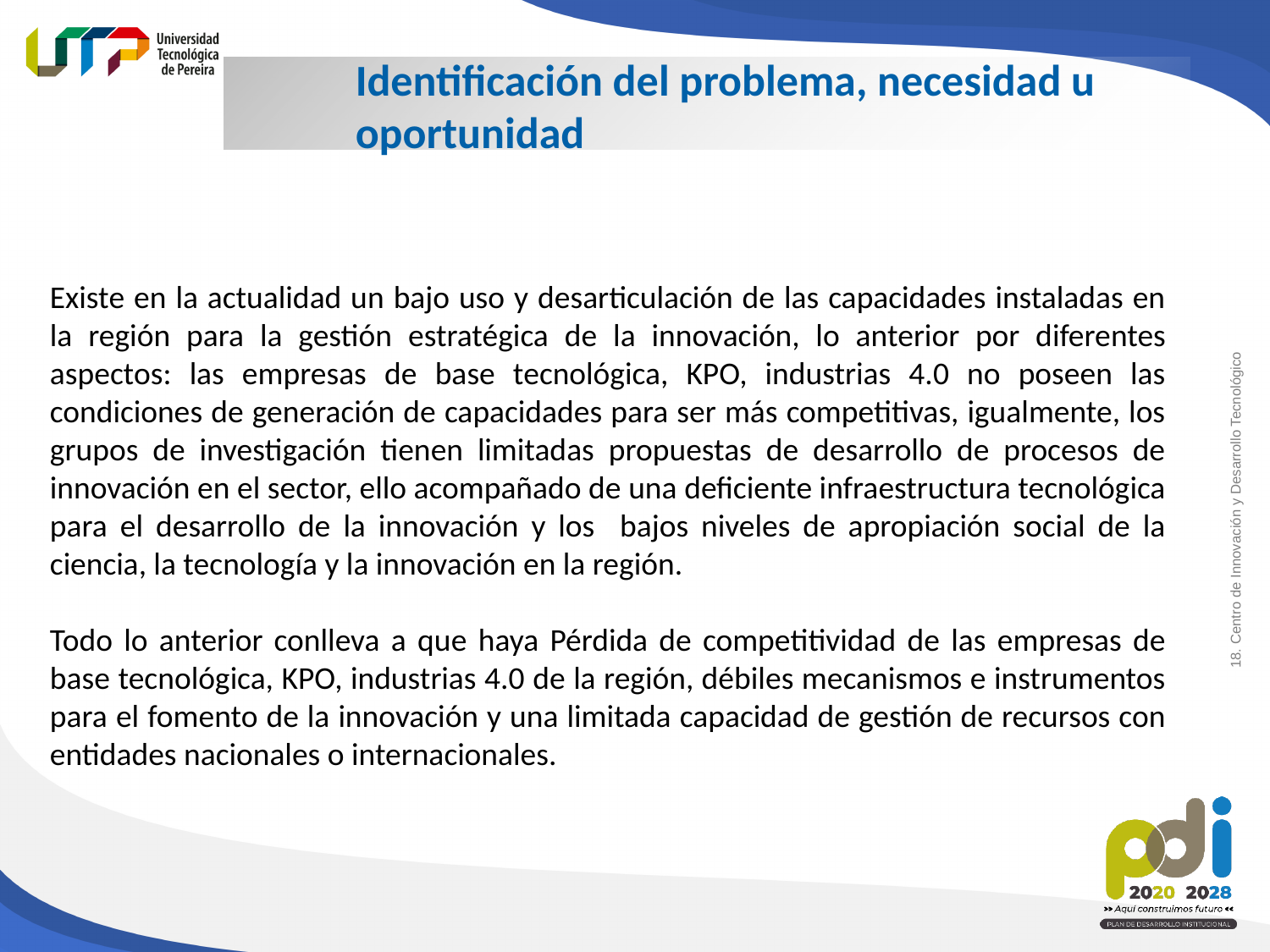

Identificación del problema, necesidad u oportunidad

Existe en la actualidad un bajo uso y desarticulación de las capacidades instaladas en la región para la gestión estratégica de la innovación, lo anterior por diferentes aspectos: las empresas de base tecnológica, KPO, industrias 4.0 no poseen las condiciones de generación de capacidades para ser más competitivas, igualmente, los grupos de investigación tienen limitadas propuestas de desarrollo de procesos de innovación en el sector, ello acompañado de una deficiente infraestructura tecnológica para el desarrollo de la innovación y los  bajos niveles de apropiación social de la ciencia, la tecnología y la innovación en la región.

Todo lo anterior conlleva a que haya Pérdida de competitividad de las empresas de base tecnológica, KPO, industrias 4.0 de la región, débiles mecanismos e instrumentos para el fomento de la innovación y una limitada capacidad de gestión de recursos con entidades nacionales o internacionales.
18. Centro de Innovación y Desarrollo Tecnológico